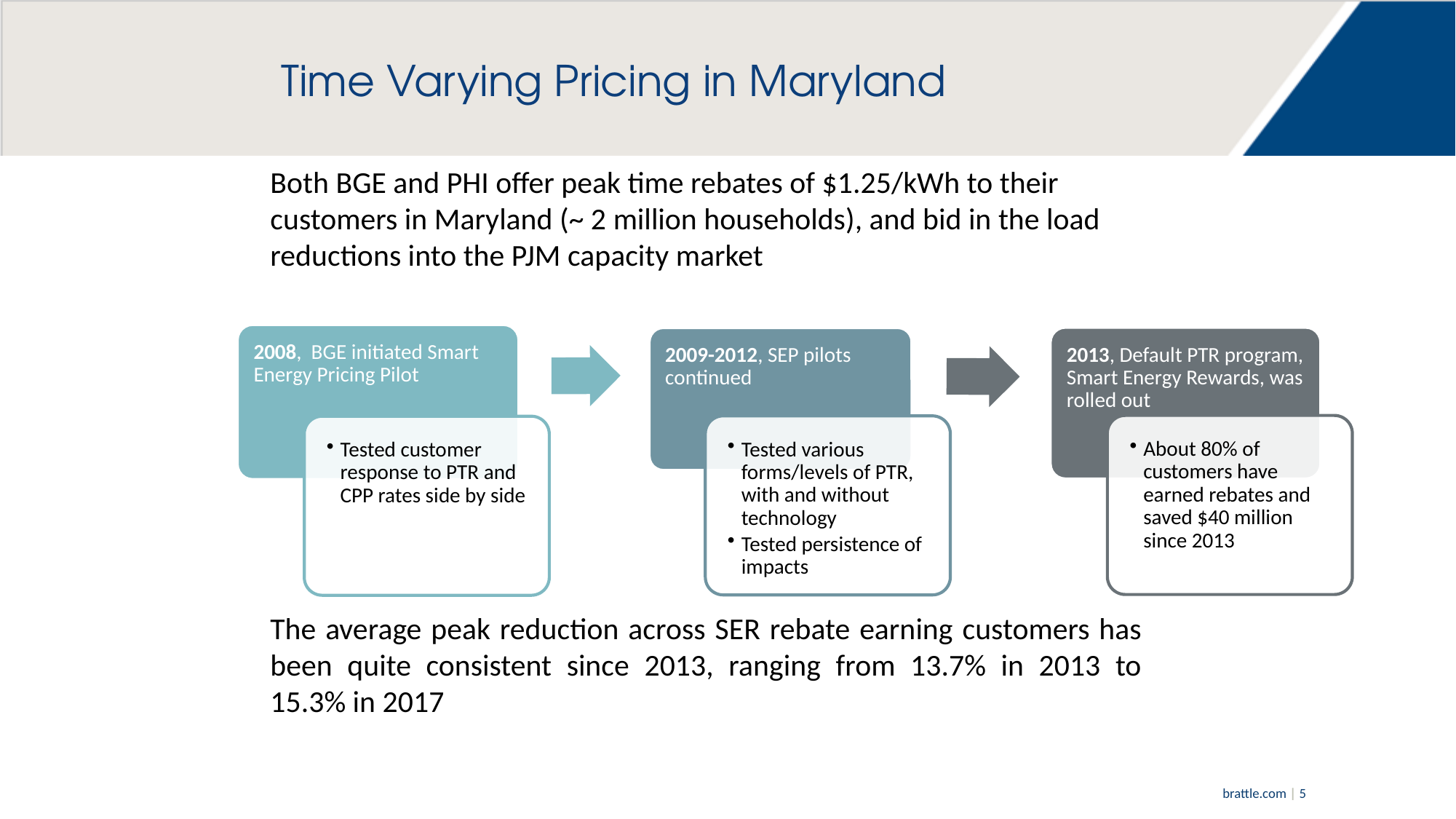

# Time Varying Pricing in Maryland
2008,  BGE initiated Smart Energy Pricing Pilot
Tested customer response to PTR and CPP rates side by side

2009-2012, SEP pilots continued
Tested various forms/levels of PTR, with and without technology
Tested persistence of impacts

2013, Default PTR program, Smart Energy Rewards, was rolled out
About 80% of customers have earned rebates and saved $40 million since 2013
Both BGE and PHI offer peak time rebates of $1.25/kWh to their customers in Maryland (~ 2 million households), and bid in the load reductions into the PJM capacity market

The average peak reduction across SER rebate earning customers has been quite consistent since 2013, ranging from 13.7% in 2013 to 15.3% in 2017